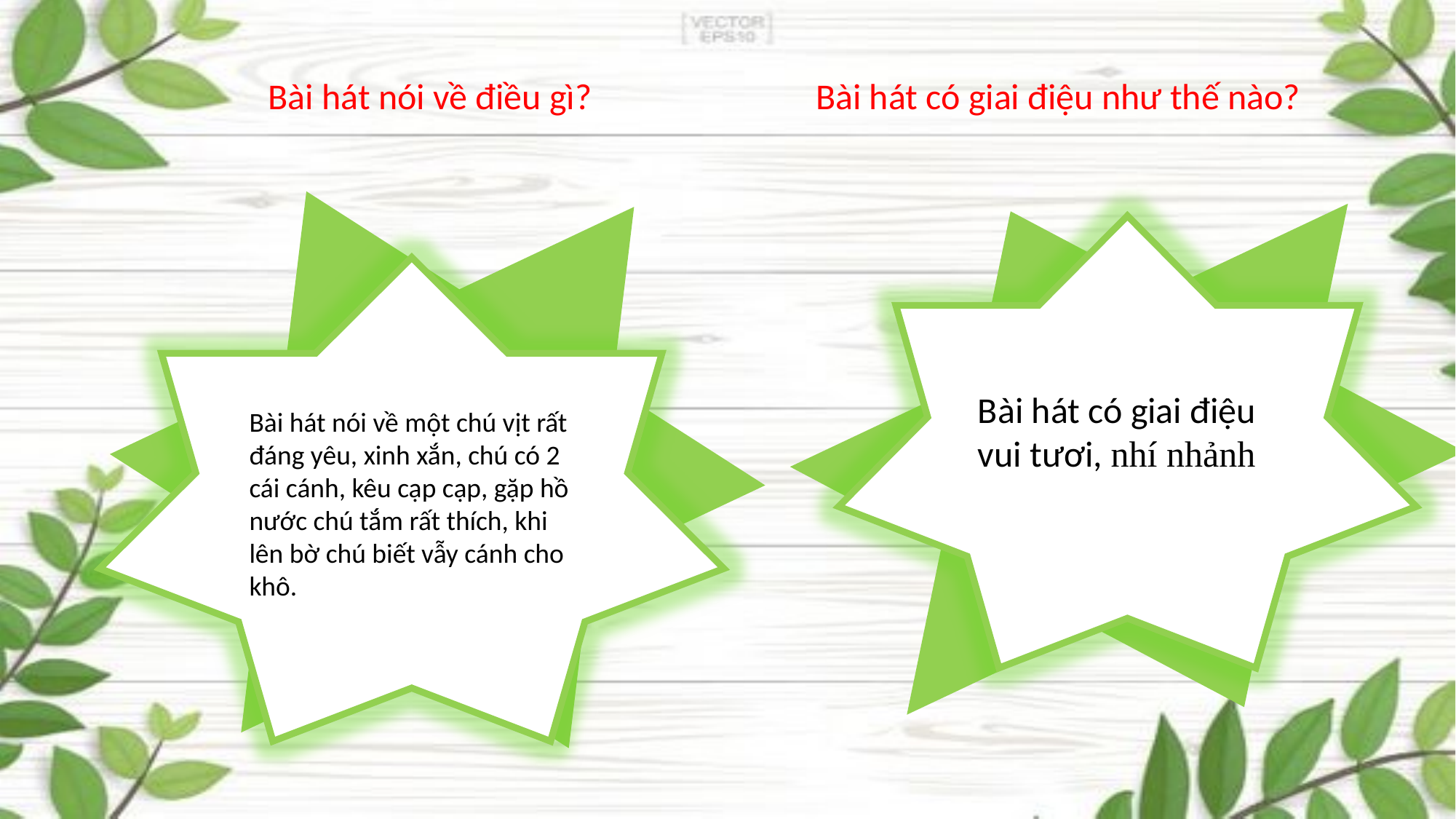

Bài hát nói về điều gì?
Bài hát có giai điệu như thế nào?

Bài hát có giai điệu vui tươi, nhí nhảnh

Bài hát nói về một chú vịt rất đáng yêu, xinh xắn, chú có 2 cái cánh, kêu cạp cạp, gặp hồ nước chú tắm rất thích, khi lên bờ chú biết vẫy cánh cho khô.